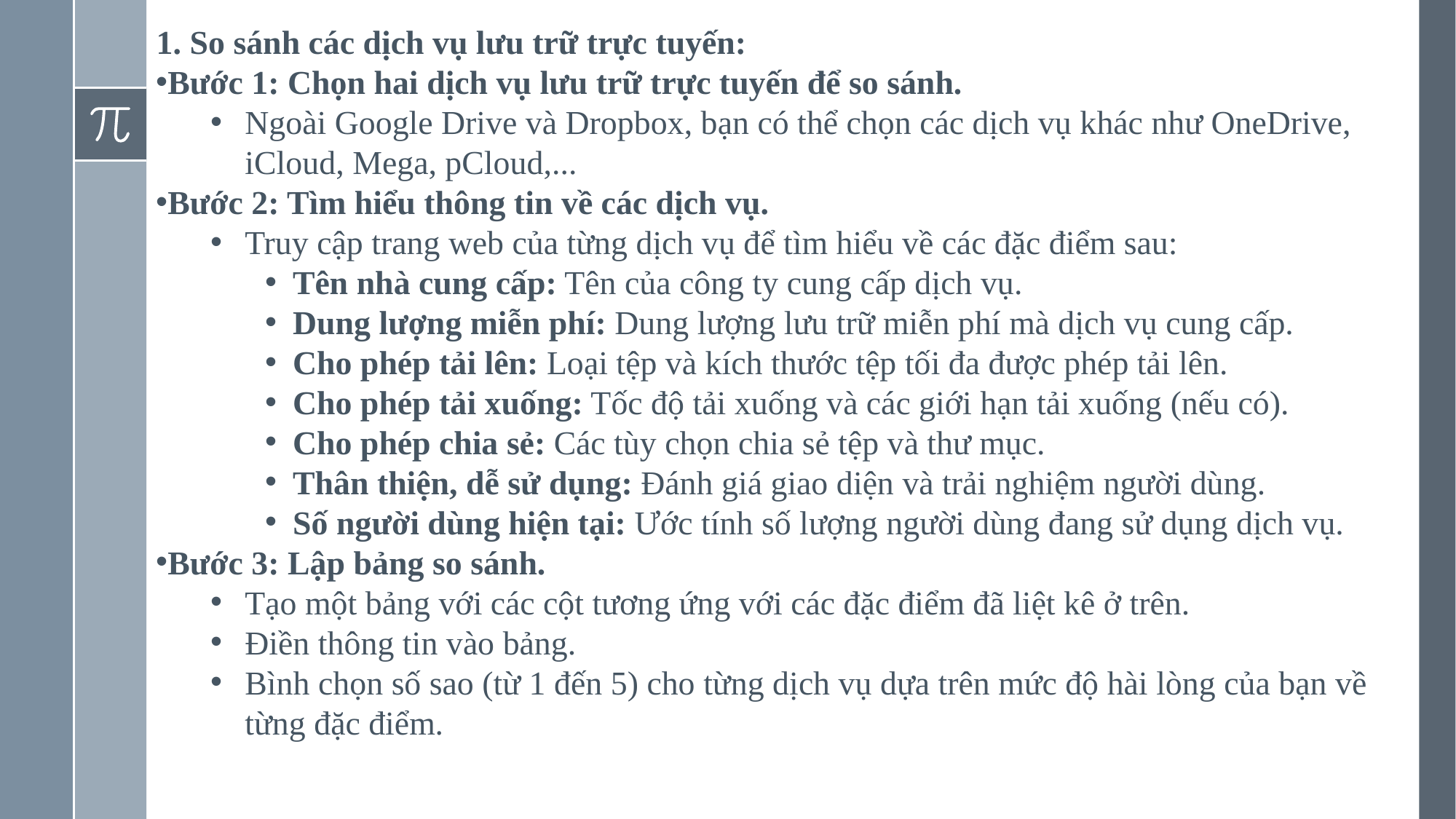

1. So sánh các dịch vụ lưu trữ trực tuyến:
Bước 1: Chọn hai dịch vụ lưu trữ trực tuyến để so sánh.
Ngoài Google Drive và Dropbox, bạn có thể chọn các dịch vụ khác như OneDrive, iCloud, Mega, pCloud,...
Bước 2: Tìm hiểu thông tin về các dịch vụ.
Truy cập trang web của từng dịch vụ để tìm hiểu về các đặc điểm sau:
Tên nhà cung cấp: Tên của công ty cung cấp dịch vụ.
Dung lượng miễn phí: Dung lượng lưu trữ miễn phí mà dịch vụ cung cấp.
Cho phép tải lên: Loại tệp và kích thước tệp tối đa được phép tải lên.
Cho phép tải xuống: Tốc độ tải xuống và các giới hạn tải xuống (nếu có).
Cho phép chia sẻ: Các tùy chọn chia sẻ tệp và thư mục.
Thân thiện, dễ sử dụng: Đánh giá giao diện và trải nghiệm người dùng.
Số người dùng hiện tại: Ước tính số lượng người dùng đang sử dụng dịch vụ.
Bước 3: Lập bảng so sánh.
Tạo một bảng với các cột tương ứng với các đặc điểm đã liệt kê ở trên.
Điền thông tin vào bảng.
Bình chọn số sao (từ 1 đến 5) cho từng dịch vụ dựa trên mức độ hài lòng của bạn về từng đặc điểm.